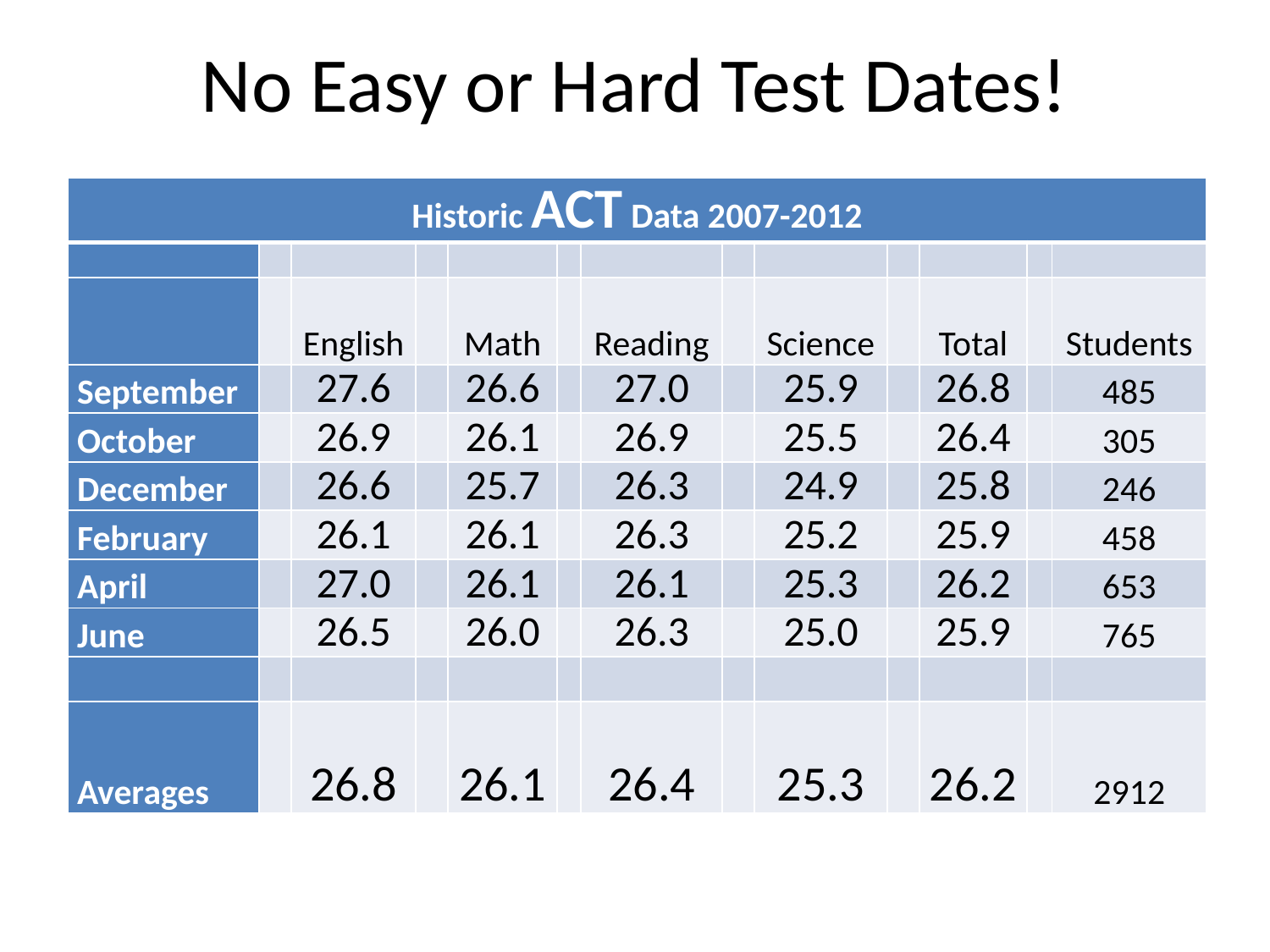

# No Easy or Hard Test Dates!
| Historic ACT Data 2007-2012 |  |  |  |  |  |  |  |  |  |  |  |  |
| --- | --- | --- | --- | --- | --- | --- | --- | --- | --- | --- | --- | --- |
|  |  |  |  |  |  |  |  |  |  |  |  |  |
|  |  | English |  | Math |  | Reading |  | Science |  | Total |  | Students |
| September |  | 27.6 |  | 26.6 |  | 27.0 |  | 25.9 |  | 26.8 |  | 485 |
| October |  | 26.9 |  | 26.1 |  | 26.9 |  | 25.5 |  | 26.4 |  | 305 |
| December |  | 26.6 |  | 25.7 |  | 26.3 |  | 24.9 |  | 25.8 |  | 246 |
| February |  | 26.1 |  | 26.1 |  | 26.3 |  | 25.2 |  | 25.9 |  | 458 |
| April |  | 27.0 |  | 26.1 |  | 26.1 |  | 25.3 |  | 26.2 |  | 653 |
| June |  | 26.5 |  | 26.0 |  | 26.3 |  | 25.0 |  | 25.9 |  | 765 |
|  |  |  |  |  |  |  |  |  |  |  |  |  |
| Averages |  | 26.8 |  | 26.1 |  | 26.4 |  | 25.3 |  | 26.2 |  | 2912 |